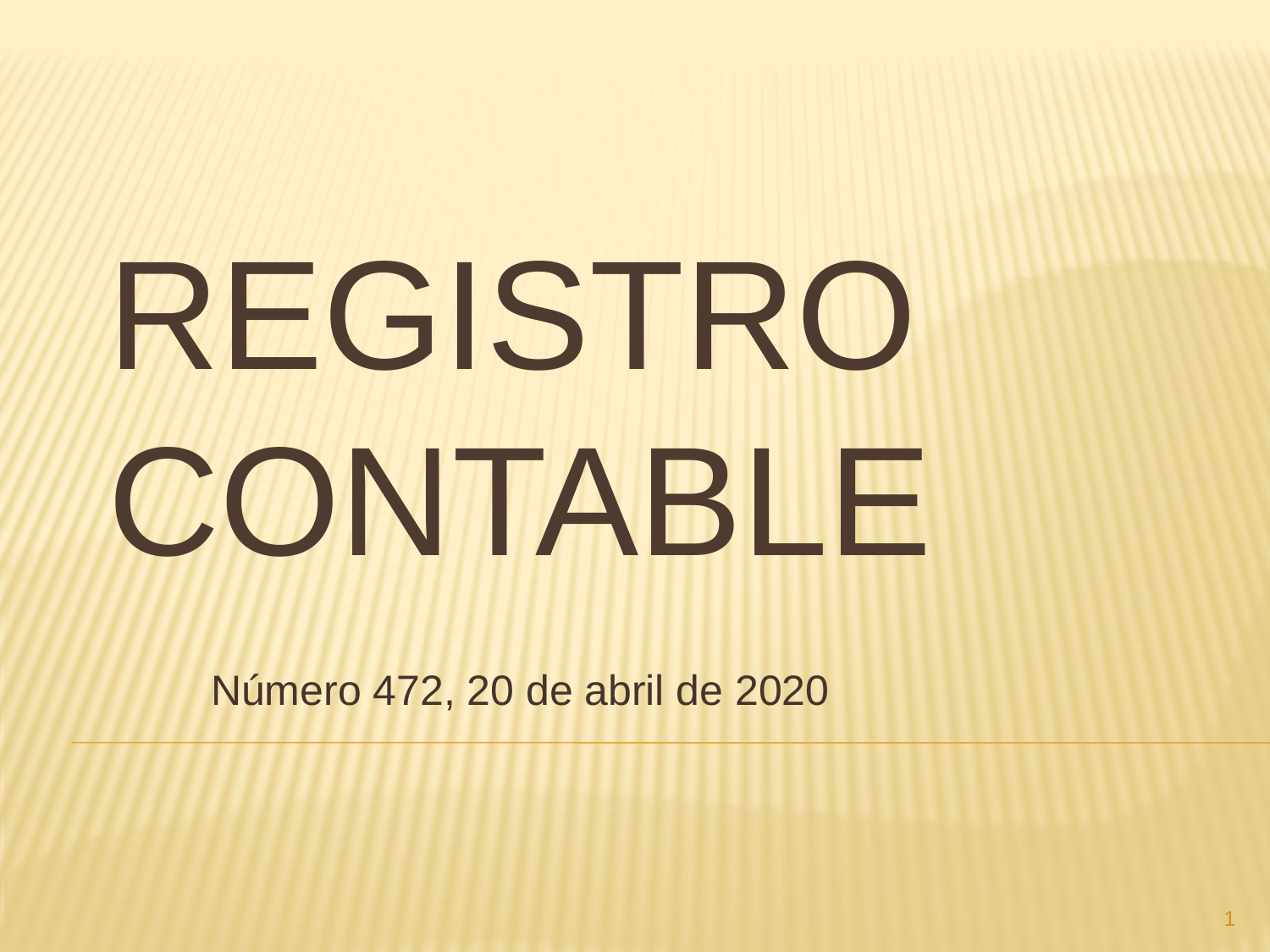

# Registro contable
Número 472, 20 de abril de 2020
1